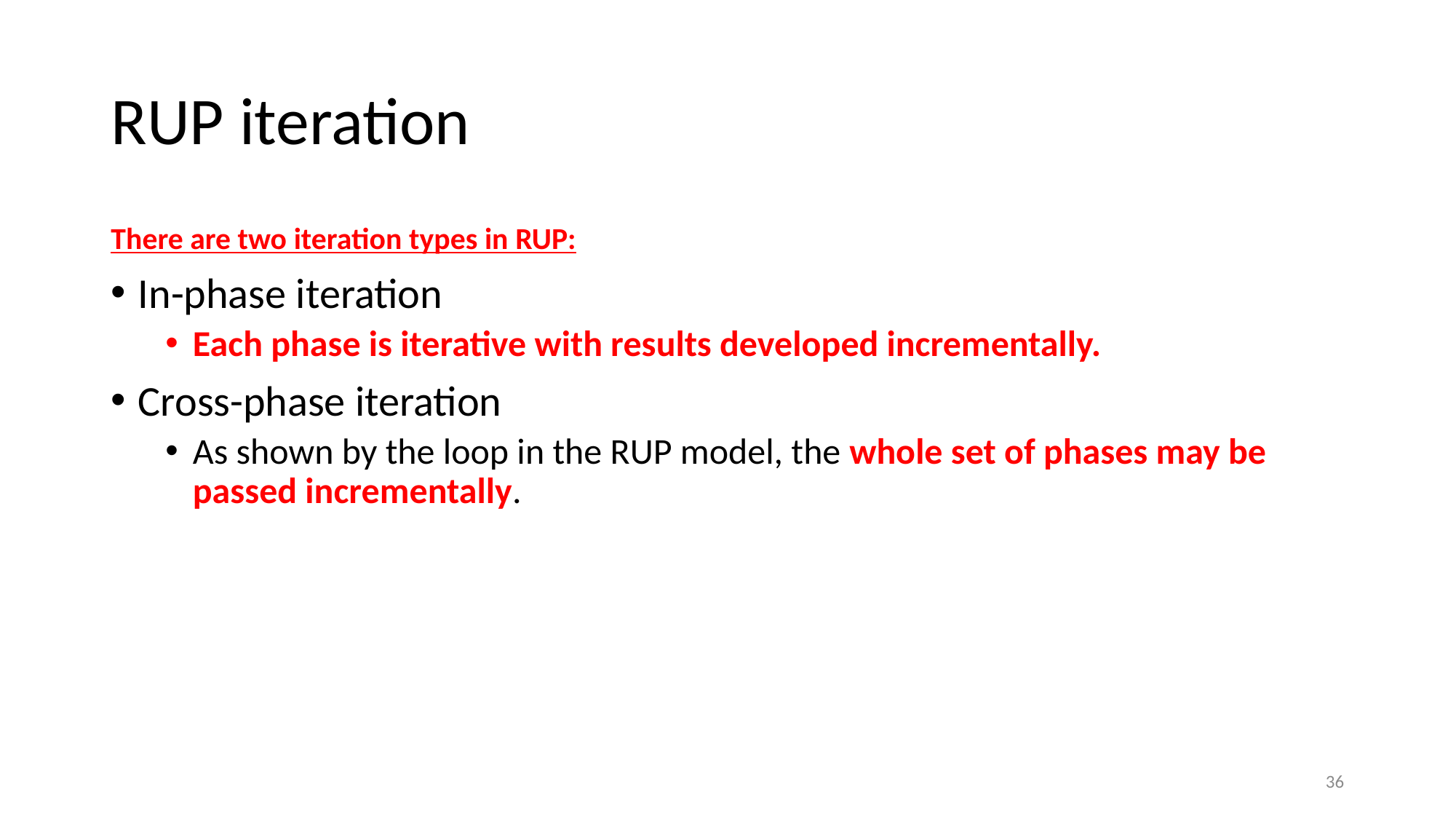

# RUP iteration
There are two iteration types in RUP:
In-phase iteration
Each phase is iterative with results developed incrementally.
Cross-phase iteration
As shown by the loop in the RUP model, the whole set of phases may be passed incrementally.

36